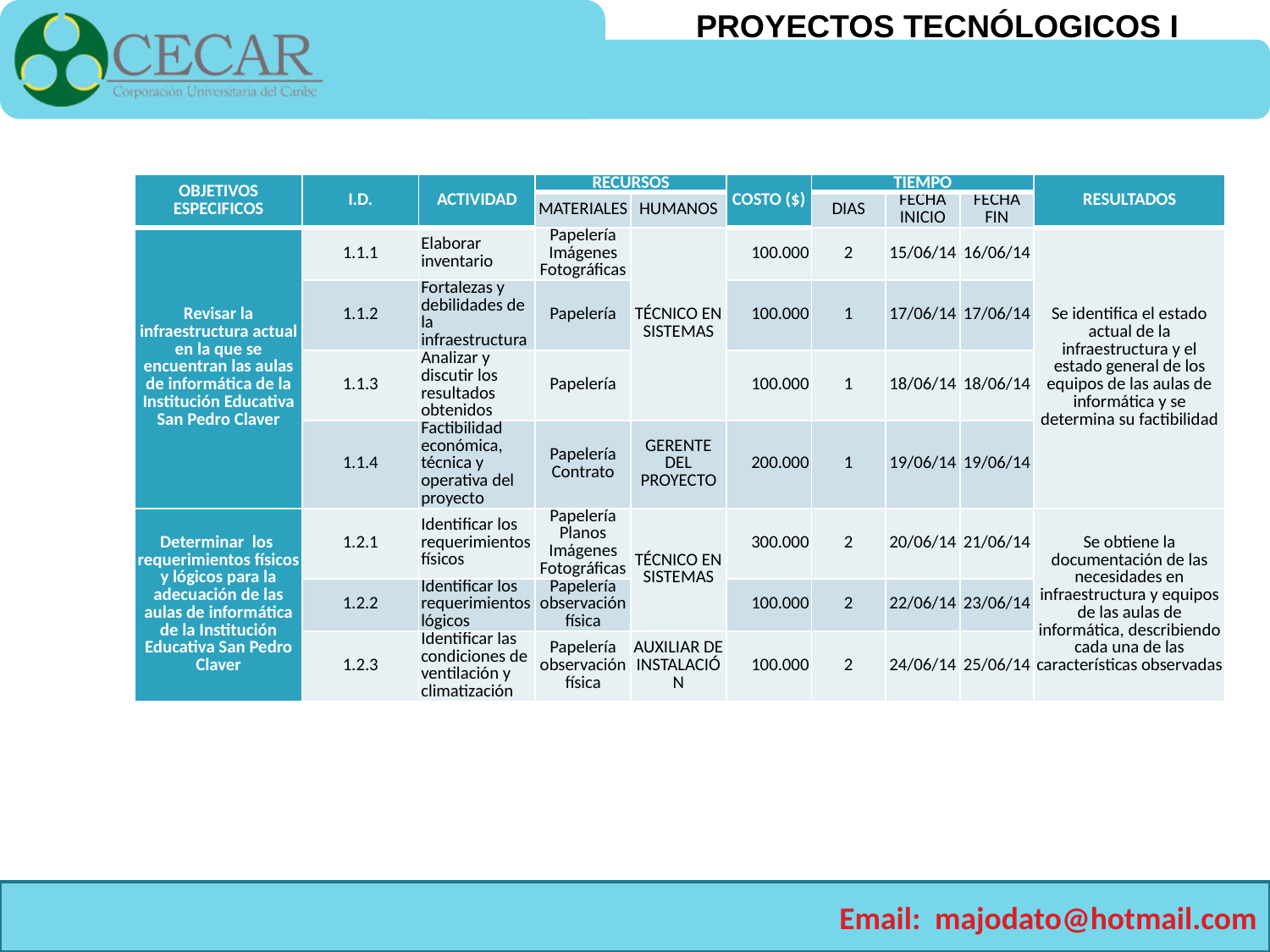

| OBJETIVOS ESPECIFICOS | I.D. | ACTIVIDAD | RECURSOS |  | COSTO ($) | TIEMPO |  |  | RESULTADOS |
| --- | --- | --- | --- | --- | --- | --- | --- | --- | --- |
|  |  |  | MATERIALES | HUMANOS |  | DIAS | FECHA INICIO | FECHA FIN |  |
| Revisar la infraestructura actual en la que se encuentran las aulas de informática de la Institución Educativa San Pedro Claver | 1.1.1 | Elaborar inventario | Papelería Imágenes Fotográficas | TÉCNICO EN SISTEMAS | 100.000 | 2 | 15/06/14 | 16/06/14 | Se identifica el estado actual de la infraestructura y el estado general de los equipos de las aulas de informática y se determina su factibilidad |
|  | 1.1.2 | Fortalezas y debilidades de la infraestructura | Papelería |  | 100.000 | 1 | 17/06/14 | 17/06/14 |  |
|  | 1.1.3 | Analizar y discutir los resultados obtenidos | Papelería |  | 100.000 | 1 | 18/06/14 | 18/06/14 |  |
|  | 1.1.4 | Factibilidad económica, técnica y operativa del proyecto | Papelería Contrato | GERENTE DEL PROYECTO | 200.000 | 1 | 19/06/14 | 19/06/14 |  |
| Determinar los requerimientos físicos y lógicos para la adecuación de las aulas de informática de la Institución Educativa San Pedro Claver | 1.2.1 | Identificar los requerimientos físicos | Papelería Planos Imágenes Fotográficas | TÉCNICO EN SISTEMAS | 300.000 | 2 | 20/06/14 | 21/06/14 | Se obtiene la documentación de las necesidades en infraestructura y equipos de las aulas de informática, describiendo cada una de las características observadas |
|  | 1.2.2 | Identificar los requerimientos lógicos | Papelería observación física |  | 100.000 | 2 | 22/06/14 | 23/06/14 |  |
|  | 1.2.3 | Identificar las condiciones de ventilación y climatización | Papelería observación física | AUXILIAR DE INSTALACIÓN | 100.000 | 2 | 24/06/14 | 25/06/14 |  |